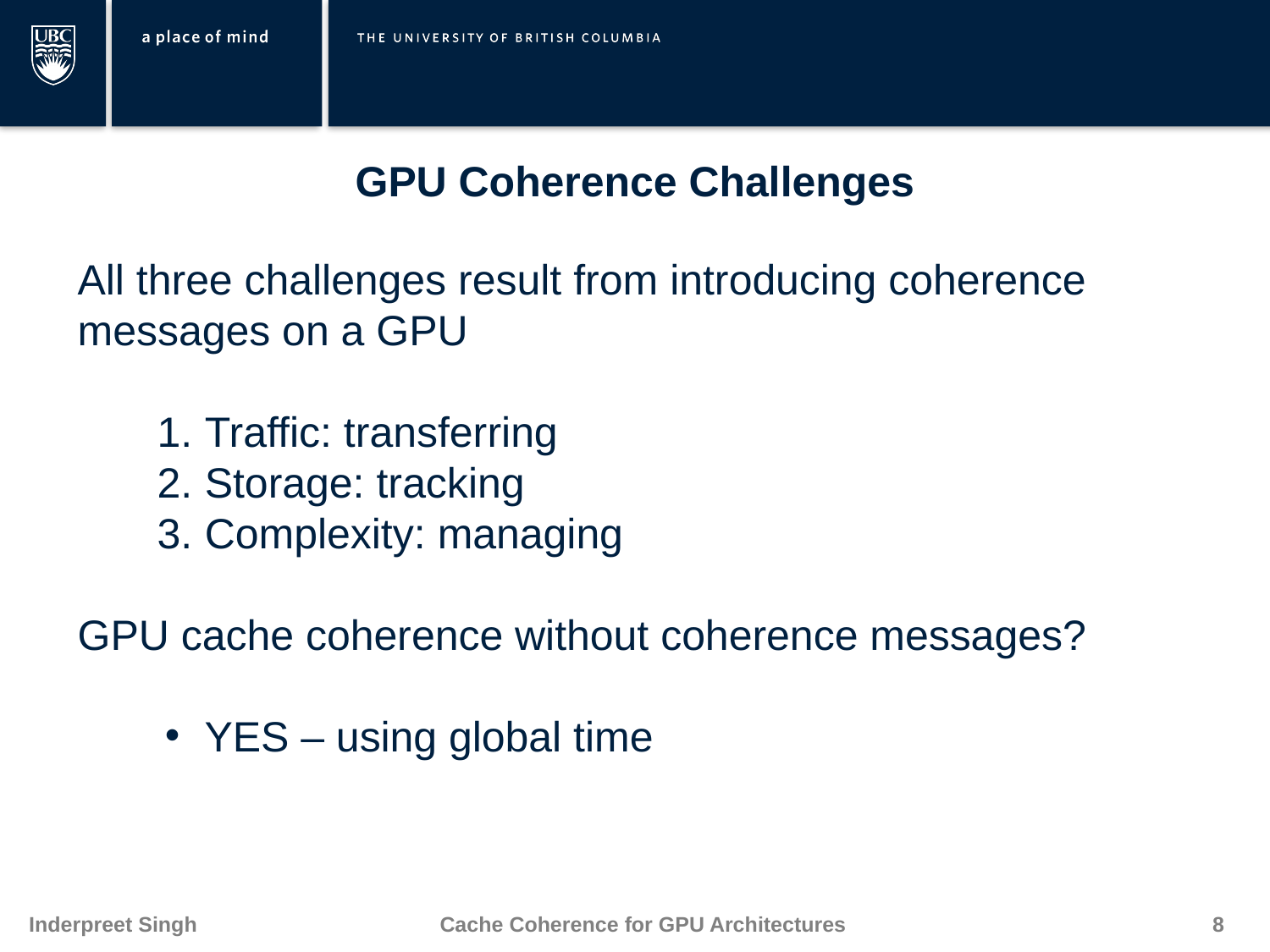

GPU Coherence Challenges
All three challenges result from introducing coherence messages on a GPU

Traffic: transferring
Storage: tracking
Complexity: managing

GPU cache coherence without coherence messages?

YES – using global time